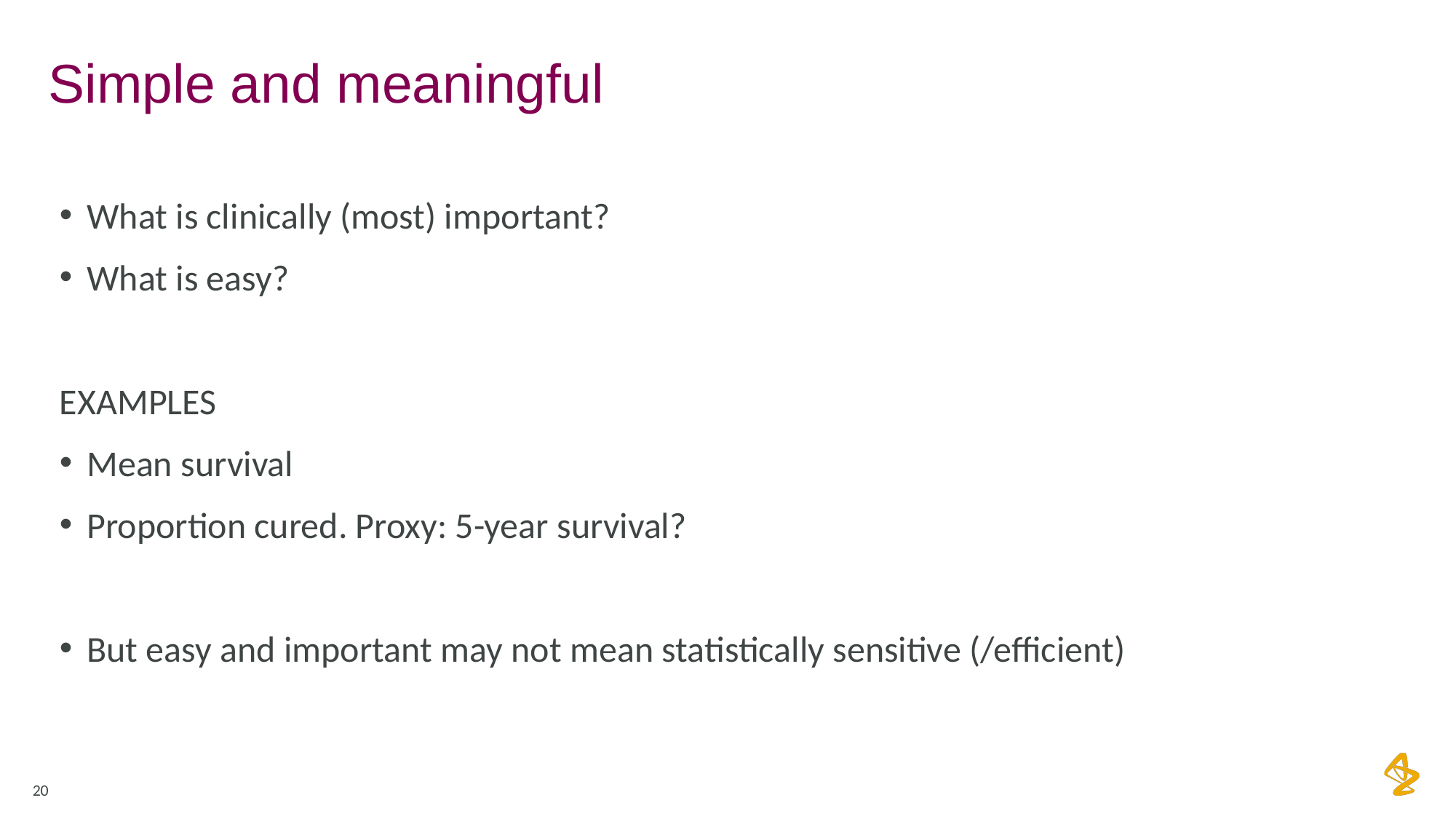

# Simple and meaningful
What is clinically (most) important?
What is easy?

EXAMPLES
Mean survival
Proportion cured. Proxy: 5-year survival?

But easy and important may not mean statistically sensitive (/efficient)

20